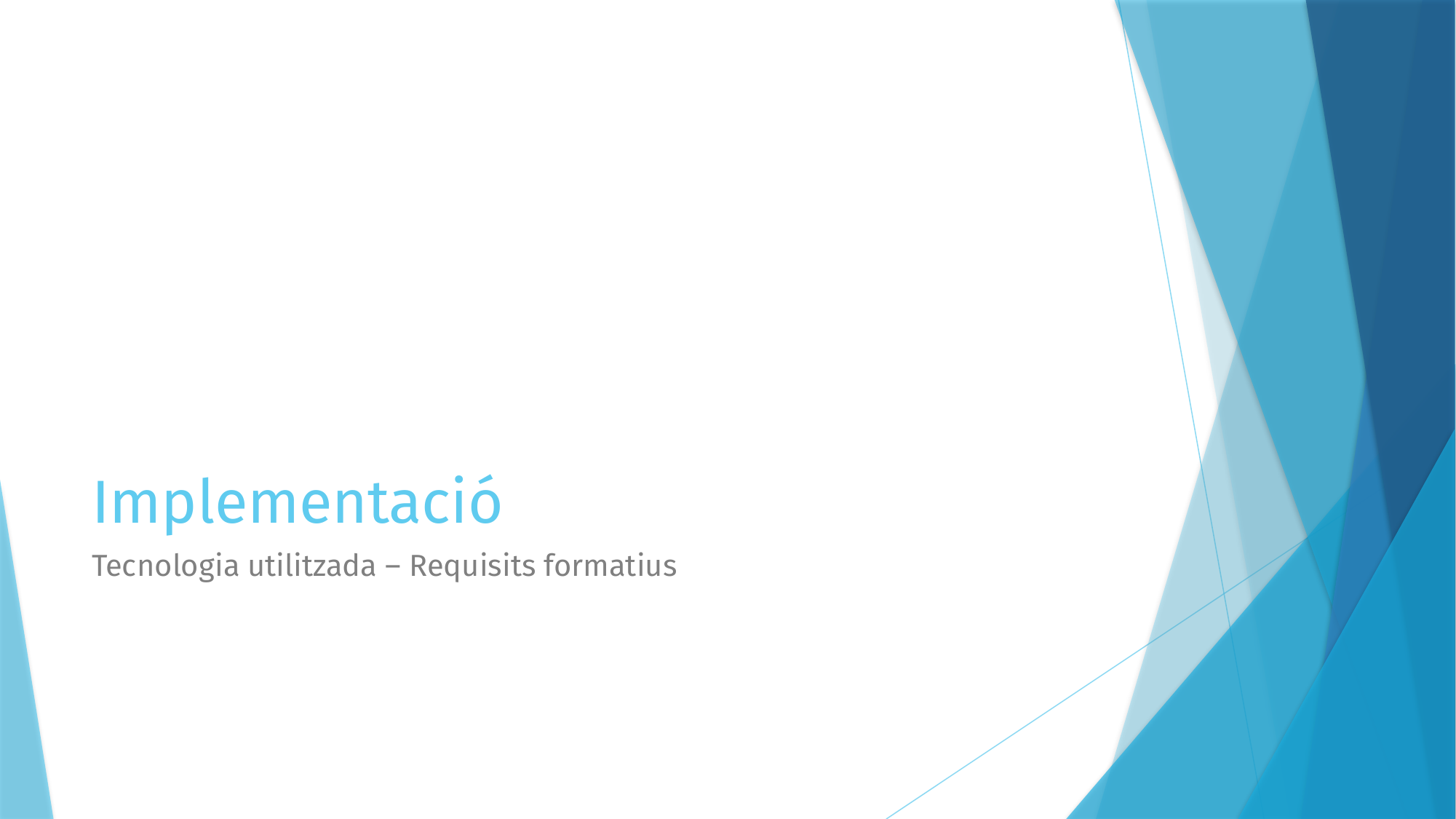

# Implementació
Tecnologia utilitzada – Requisits formatius